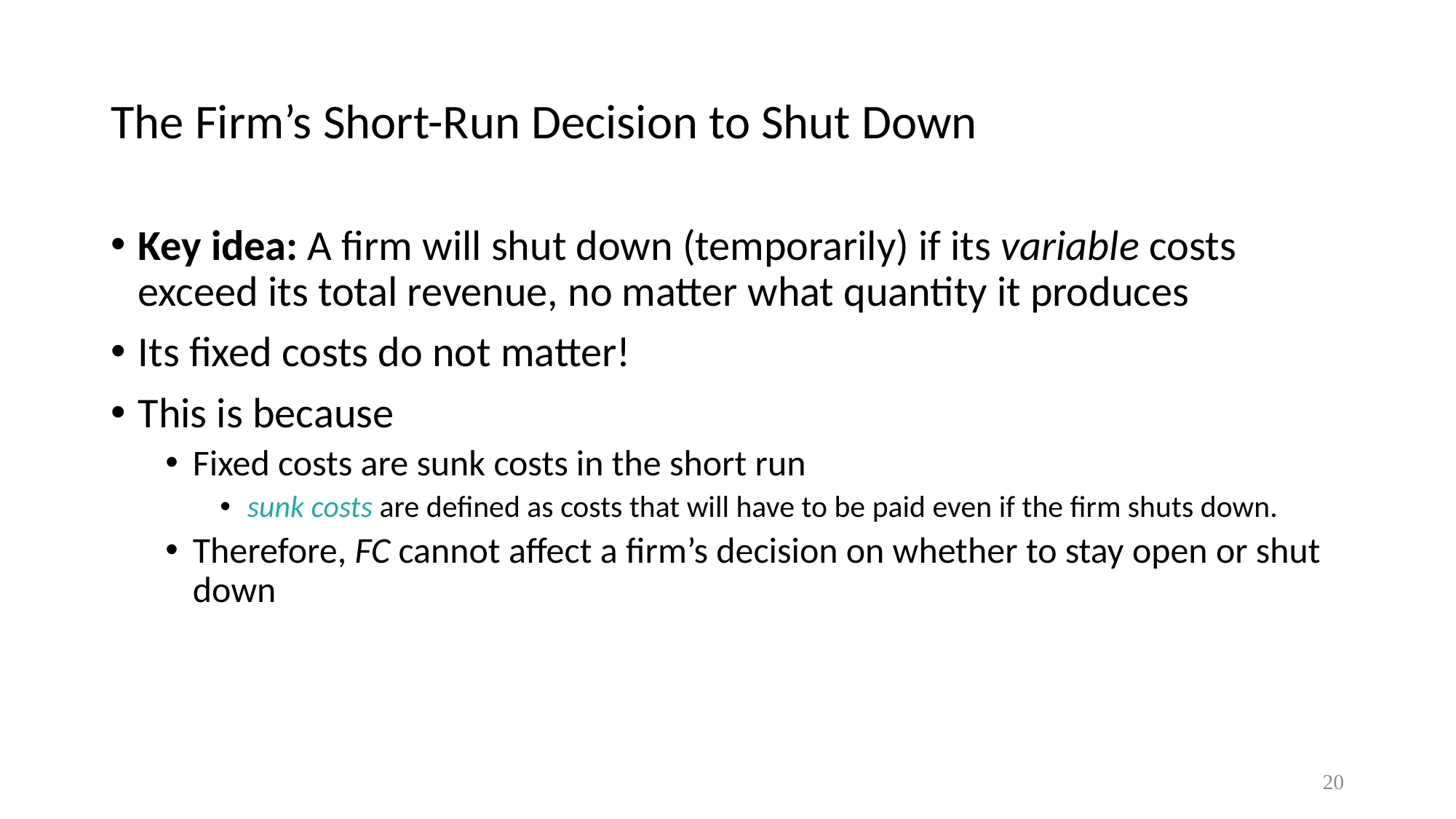

# The Firm’s Short-Run Decision to Shut Down
Key idea: A firm will shut down (temporarily) if its variable costs exceed its total revenue, no matter what quantity it produces
Its fixed costs do not matter!
This is because
Fixed costs are sunk costs in the short run
sunk costs are defined as costs that will have to be paid even if the firm shuts down.
Therefore, FC cannot affect a firm’s decision on whether to stay open or shut down
20